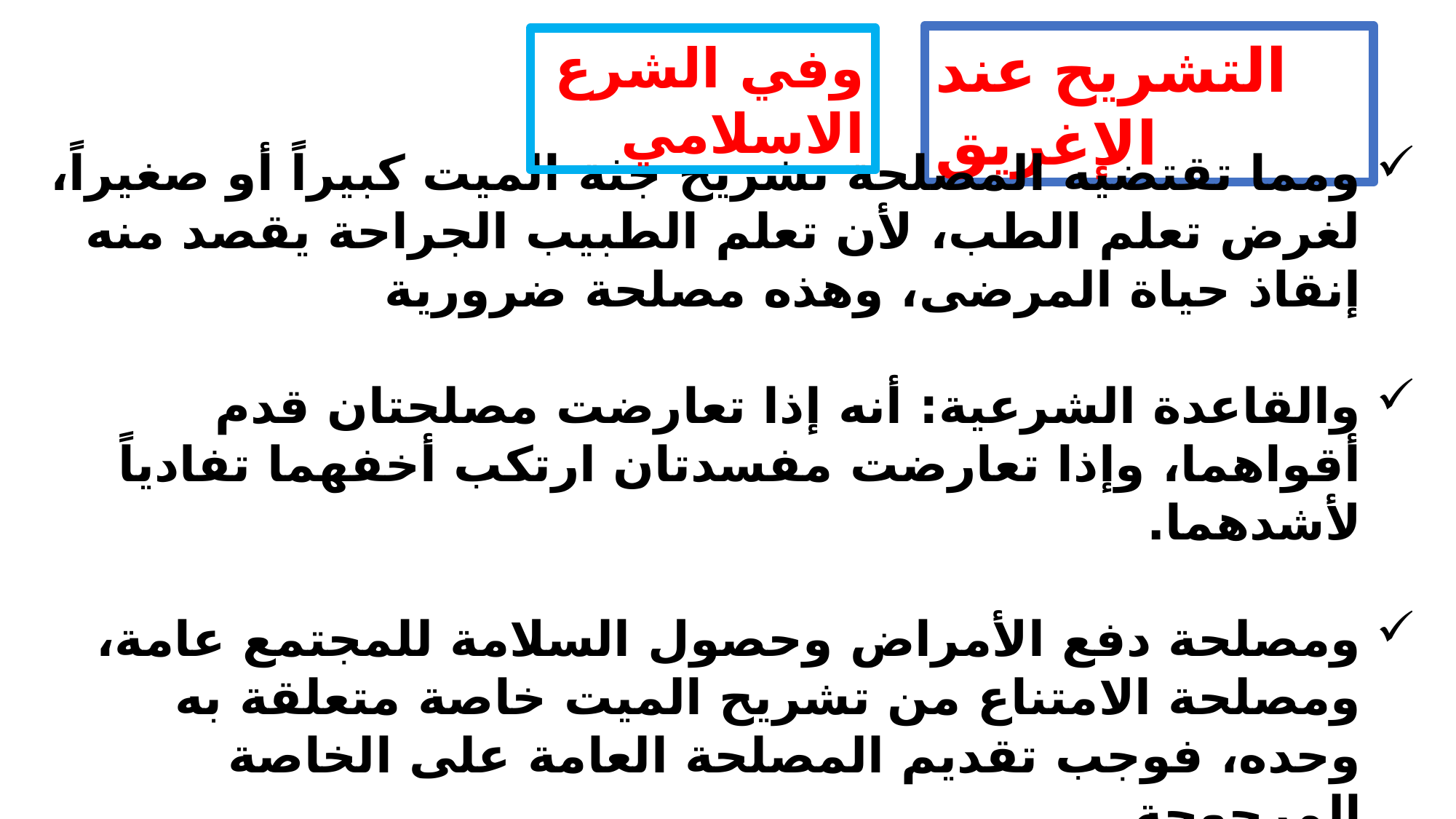

التشريح عند الإغريق
وفي الشرع الاسلامي
ومما تقتضيه المصلحة تشريح جثة الميت كبيراً أو صغيراً، لغرض تعلم الطب، لأن تعلم الطبيب الجراحة يقصد منه إنقاذ حياة المرضى، وهذه مصلحة ضرورية

والقاعدة الشرعية: أنه إذا تعارضت مصلحتان قدم أقواهما، وإذا تعارضت مفسدتان ارتكب أخفهما تفادياً لأشدهما.

ومصلحة دفع الأمراض وحصول السلامة للمجتمع عامة، ومصلحة الامتناع من تشريح الميت خاصة متعلقة به وحده، فوجب تقديم المصلحة العامة على الخاصة المرجوحة